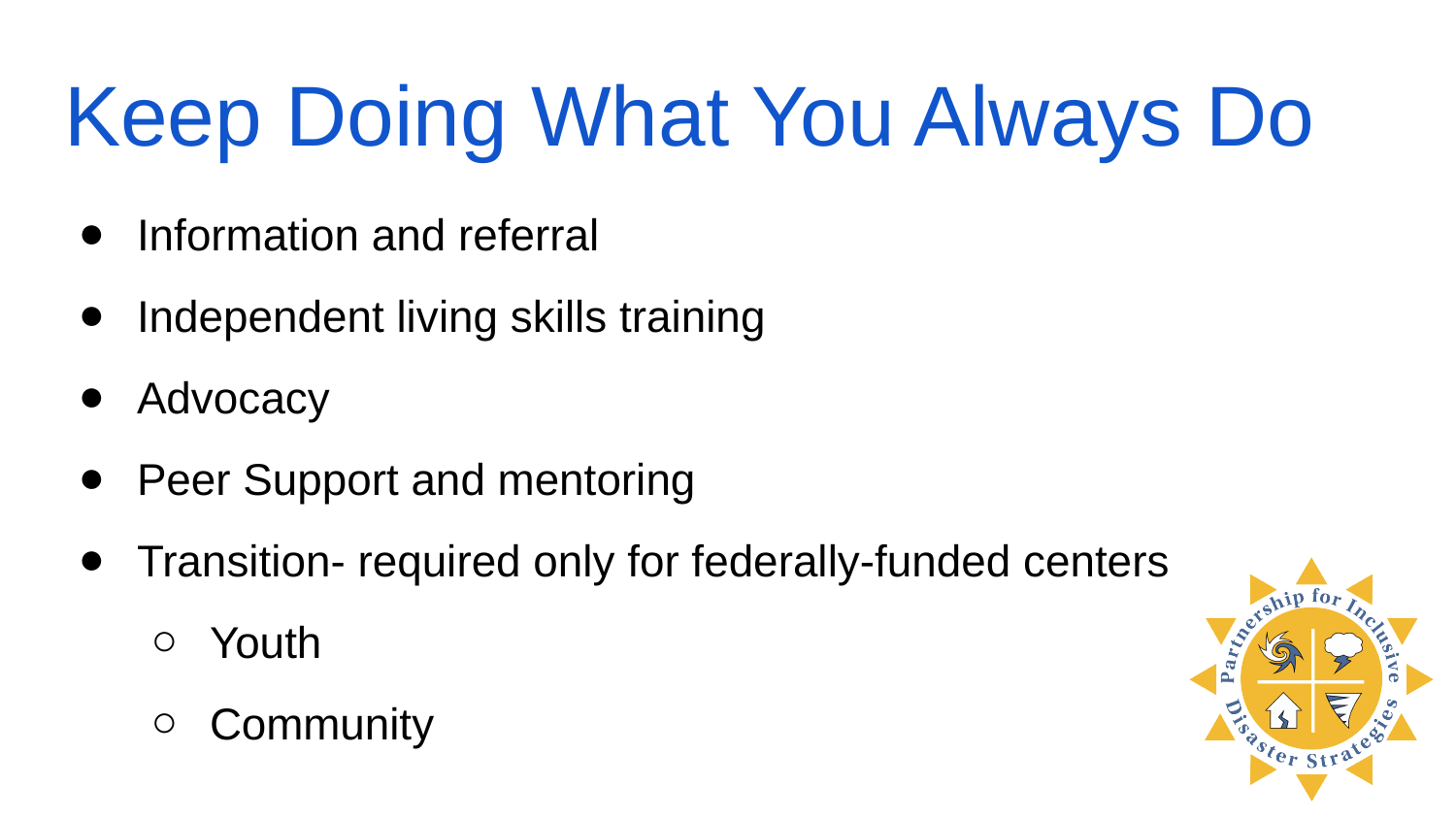

# Keep Doing What You Always Do
Information and referral
Independent living skills training
Advocacy
Peer Support and mentoring
Transition- required only for federally-funded centers
Youth
Community